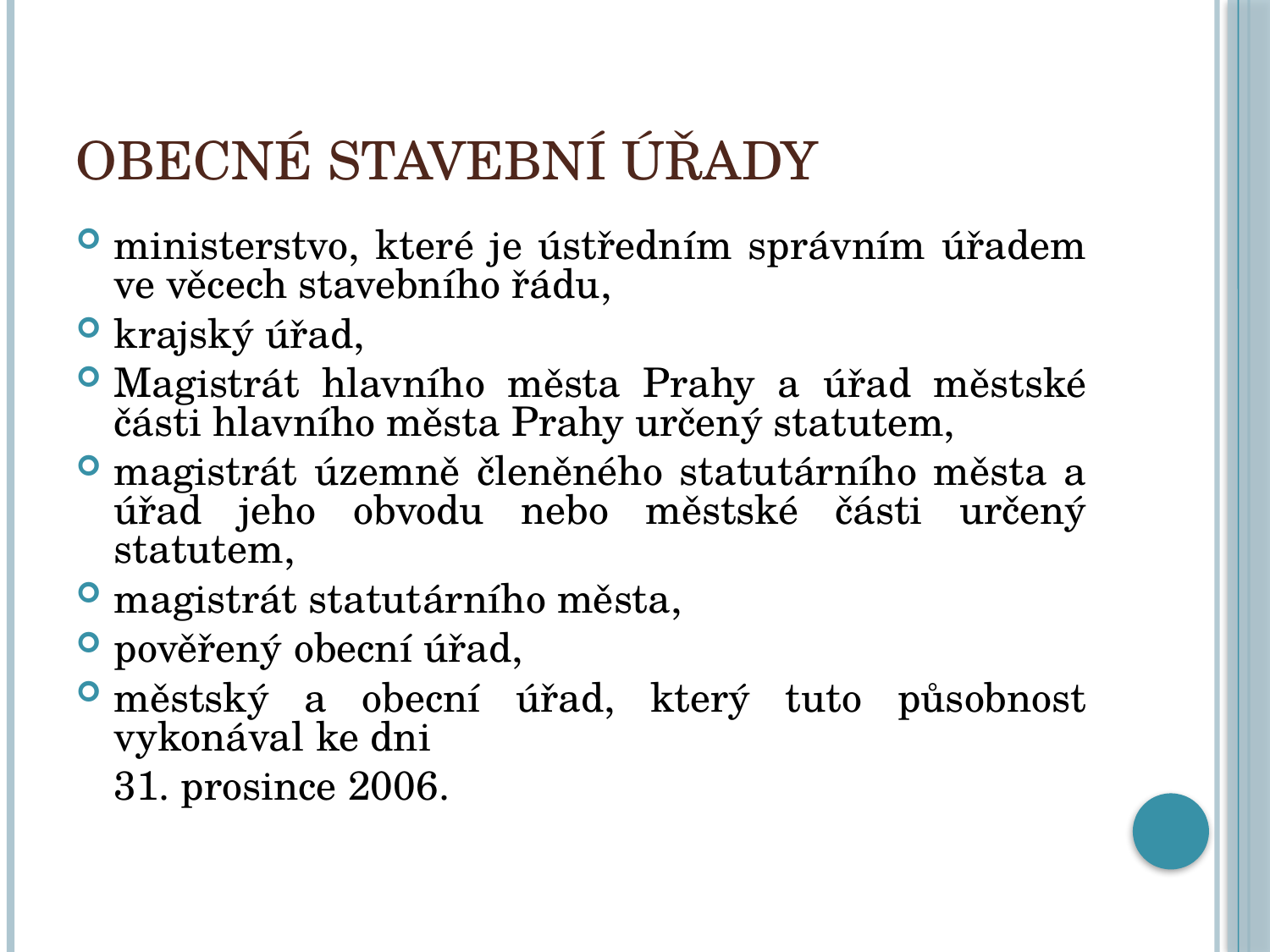

# Obecné stavební úřady
ministerstvo, které je ústředním správním úřadem ve věcech stavebního řádu,
krajský úřad,
Magistrát hlavního města Prahy a úřad městské části hlavního města Prahy určený statutem,
magistrát územně členěného statutárního města a úřad jeho obvodu nebo městské části určený statutem,
magistrát statutárního města,
pověřený obecní úřad,
městský a obecní úřad, který tuto působnost vykonával ke dni
	31. prosince 2006.